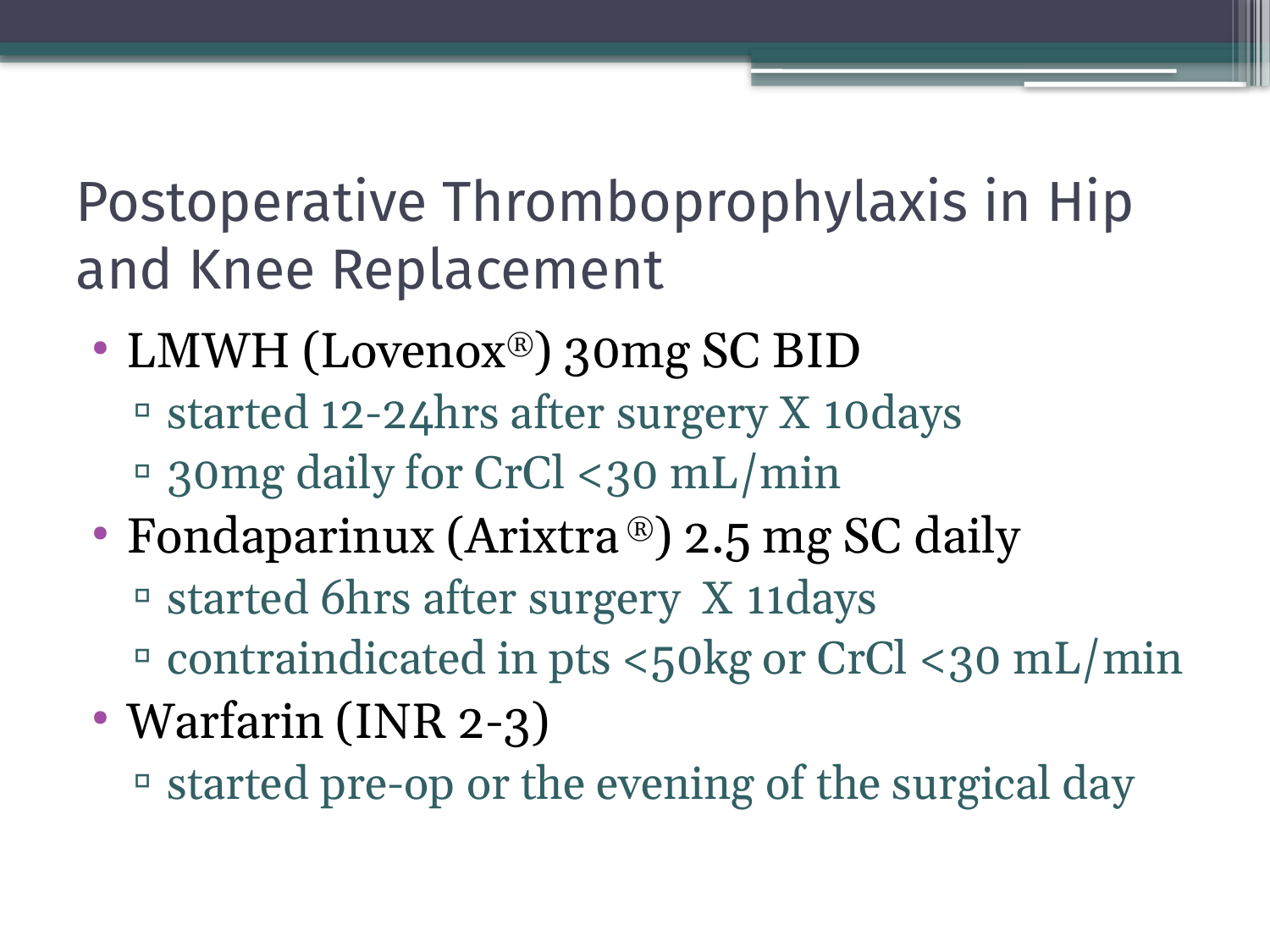

# Postoperative Thromboprophylaxis in Hip and Knee Replacement
LMWH (Lovenox®) 30mg SC BID
started 12-24hrs after surgery X 10days
30mg daily for CrCl <30 mL/min
Fondaparinux (Arixtra ®) 2.5 mg SC daily
started 6hrs after surgery  X 11days
contraindicated in pts <50kg or CrCl <30 mL/min
Warfarin (INR 2-3)
started pre-op or the evening of the surgical day